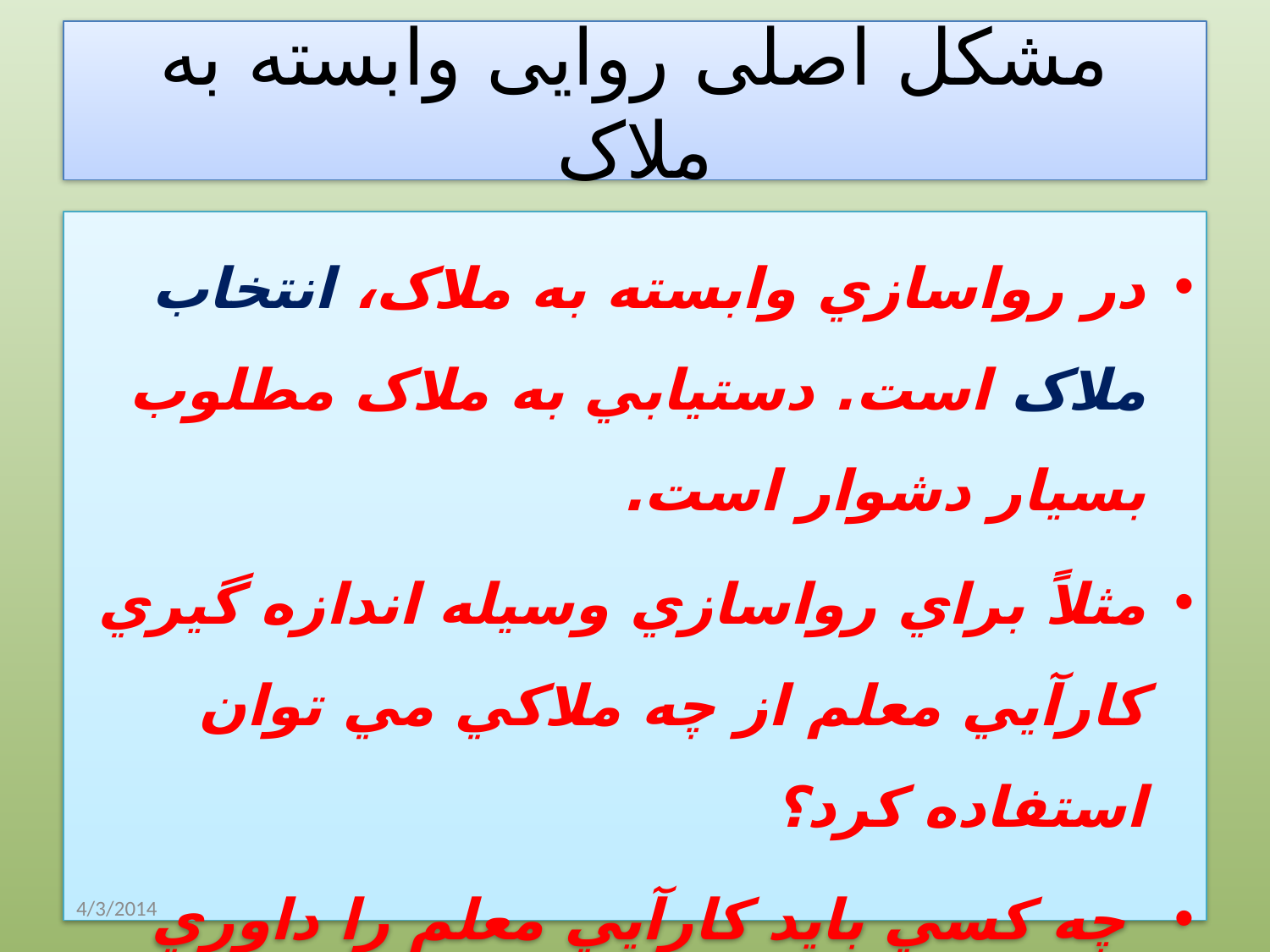

# مشکل اصلی روایی وابسته به ملاک
در رواسازي وابسته به ملاک، انتخاب ملاک است. دستيابي به ملاک مطلوب بسيار دشوار است.
مثلاً براي رواسازي وسيله اندازه گيري کارآيي معلم از چه ملاکي مي توان استفاده کرد؟
 چه کسي بايد کارآيي معلم را داوري کند؟
4/3/2014
Dr. Abbas Ebadi
19